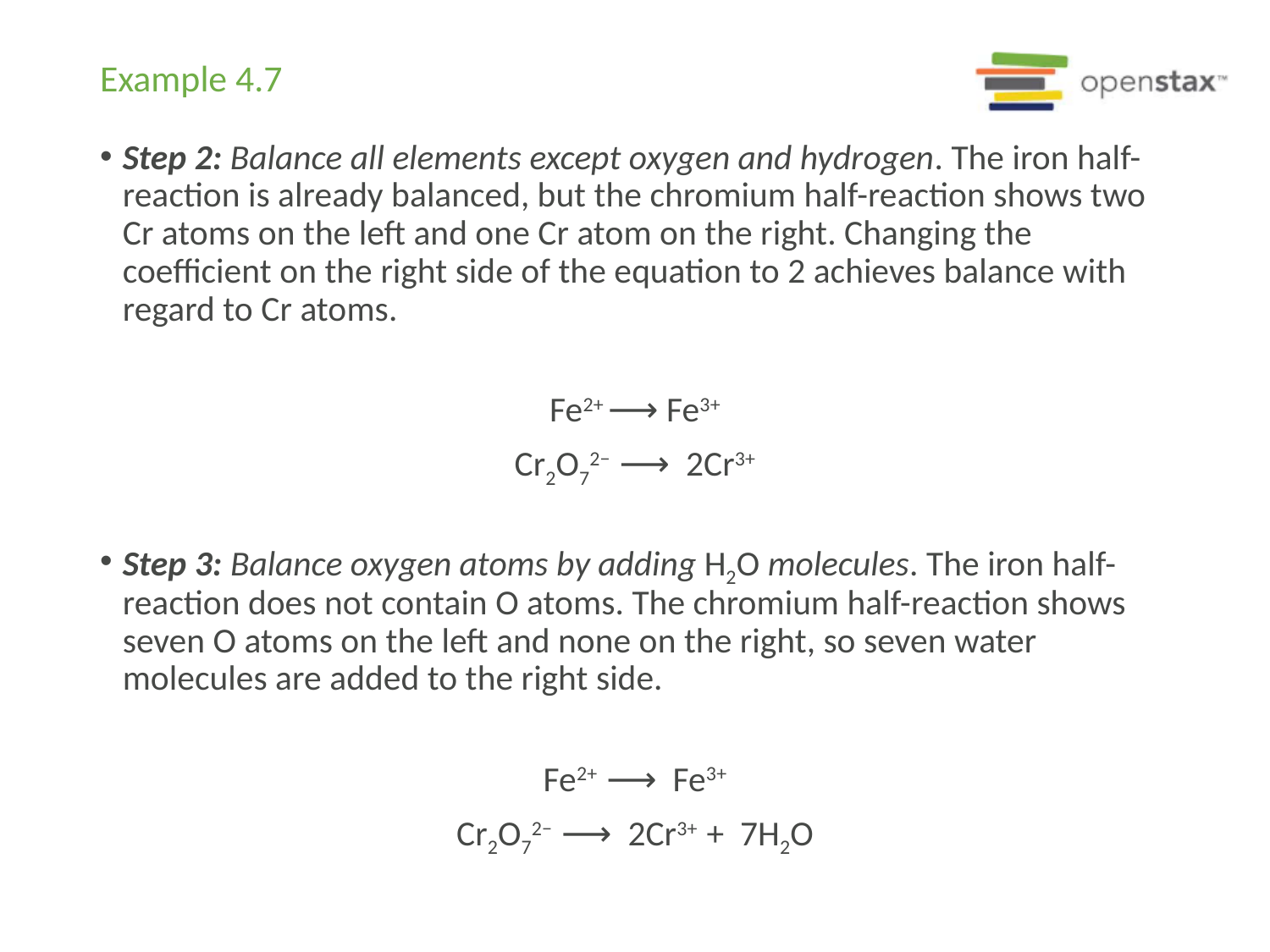

# Example 4.7
Step 2: Balance all elements except oxygen and hydrogen. The iron half-reaction is already balanced, but the chromium half-reaction shows two Cr atoms on the left and one Cr atom on the right. Changing the coefficient on the right side of the equation to 2 achieves balance with regard to Cr atoms.

Fe2+ ⟶ Fe3+
Cr2O72−  ⟶  2Cr3+

Step 3: Balance oxygen atoms by adding H2O molecules. The iron half-reaction does not contain O atoms. The chromium half-reaction shows seven O atoms on the left and none on the right, so seven water molecules are added to the right side.

Fe2+  ⟶  Fe3+
Cr2O72−  ⟶  2Cr3+  +  7H2O